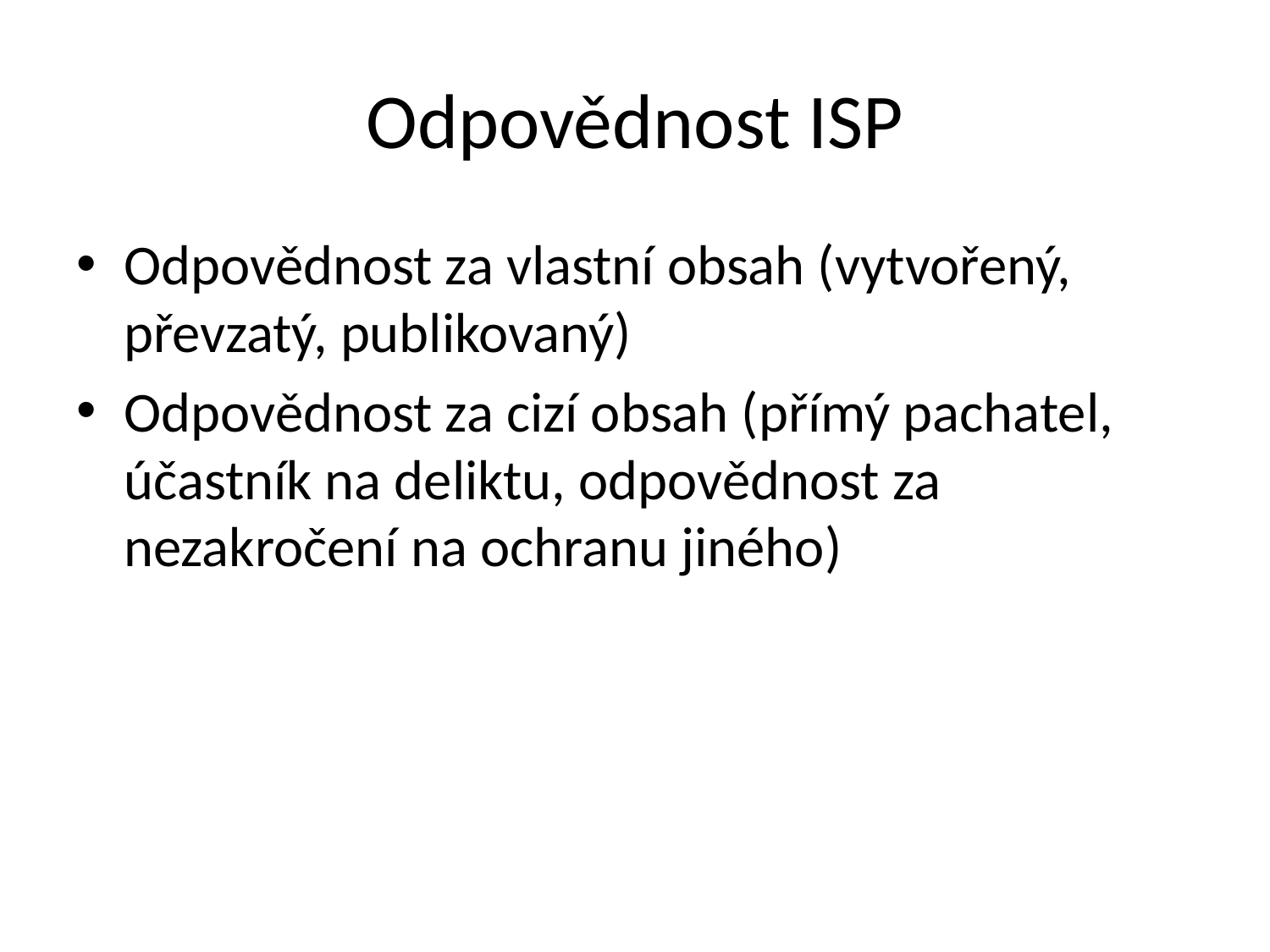

# Odpovědnost ISP
Odpovědnost za vlastní obsah (vytvořený, převzatý, publikovaný)
Odpovědnost za cizí obsah (přímý pachatel, účastník na deliktu, odpovědnost za nezakročení na ochranu jiného)